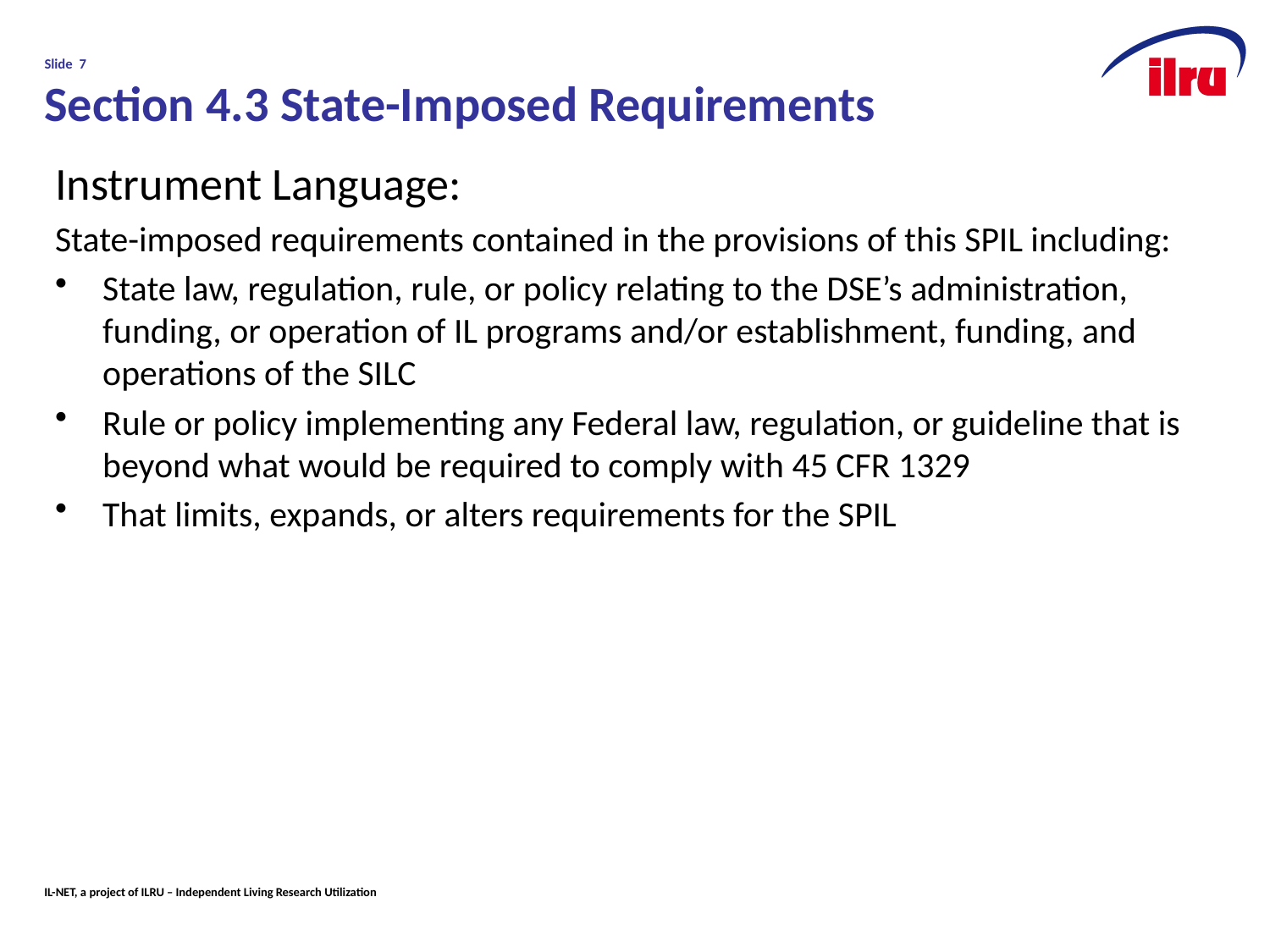

# Slide  7 Section 4.3 State-Imposed Requirements
Instrument Language:
State-imposed requirements contained in the provisions of this SPIL including:
State law, regulation, rule, or policy relating to the DSE’s administration, funding, or operation of IL programs and/or establishment, funding, and operations of the SILC
Rule or policy implementing any Federal law, regulation, or guideline that is beyond what would be required to comply with 45 CFR 1329
That limits, expands, or alters requirements for the SPIL